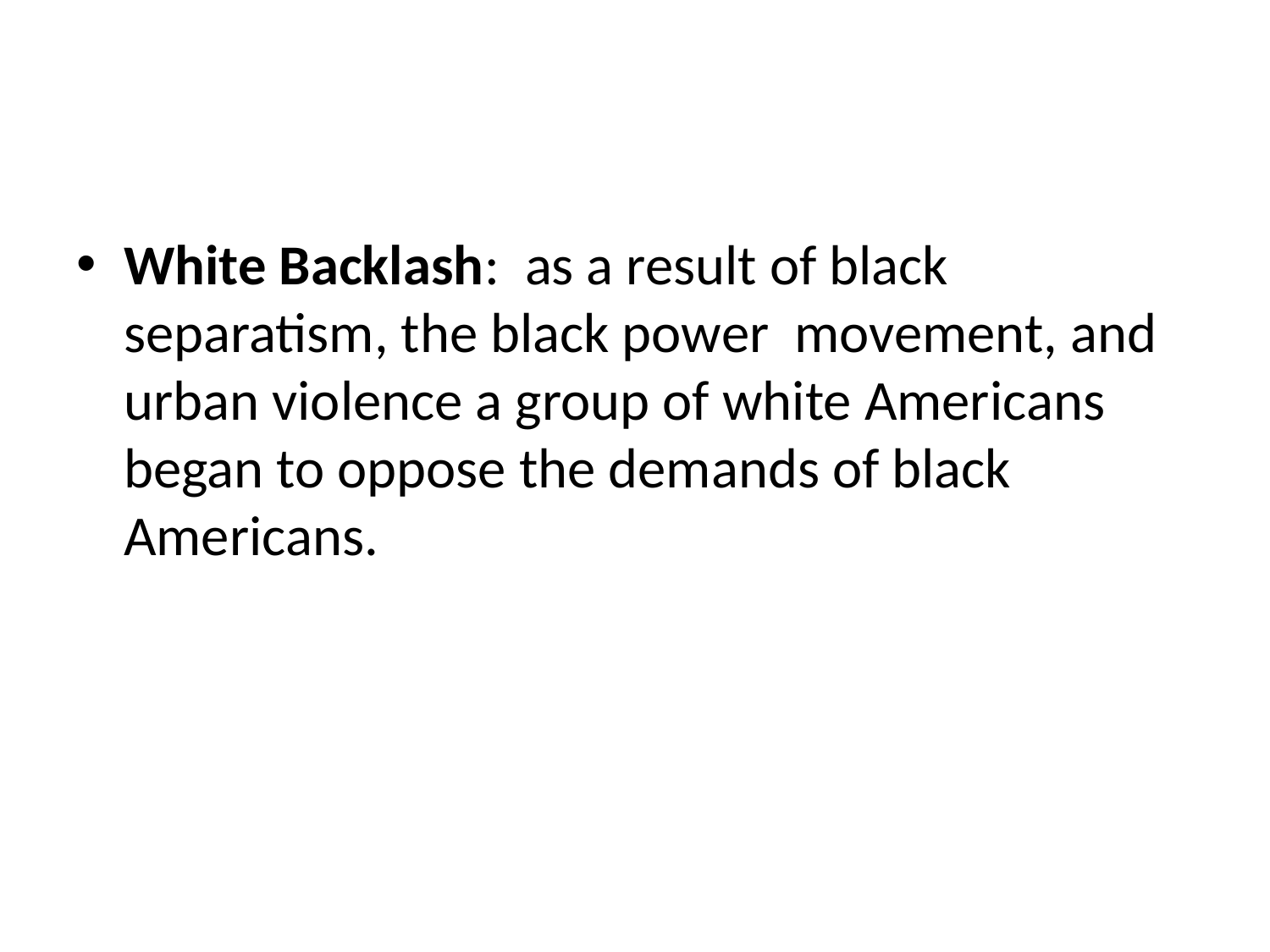

White Backlash:  as a result of black separatism, the black power  movement, and urban violence a group of white Americans began to oppose the demands of black Americans.